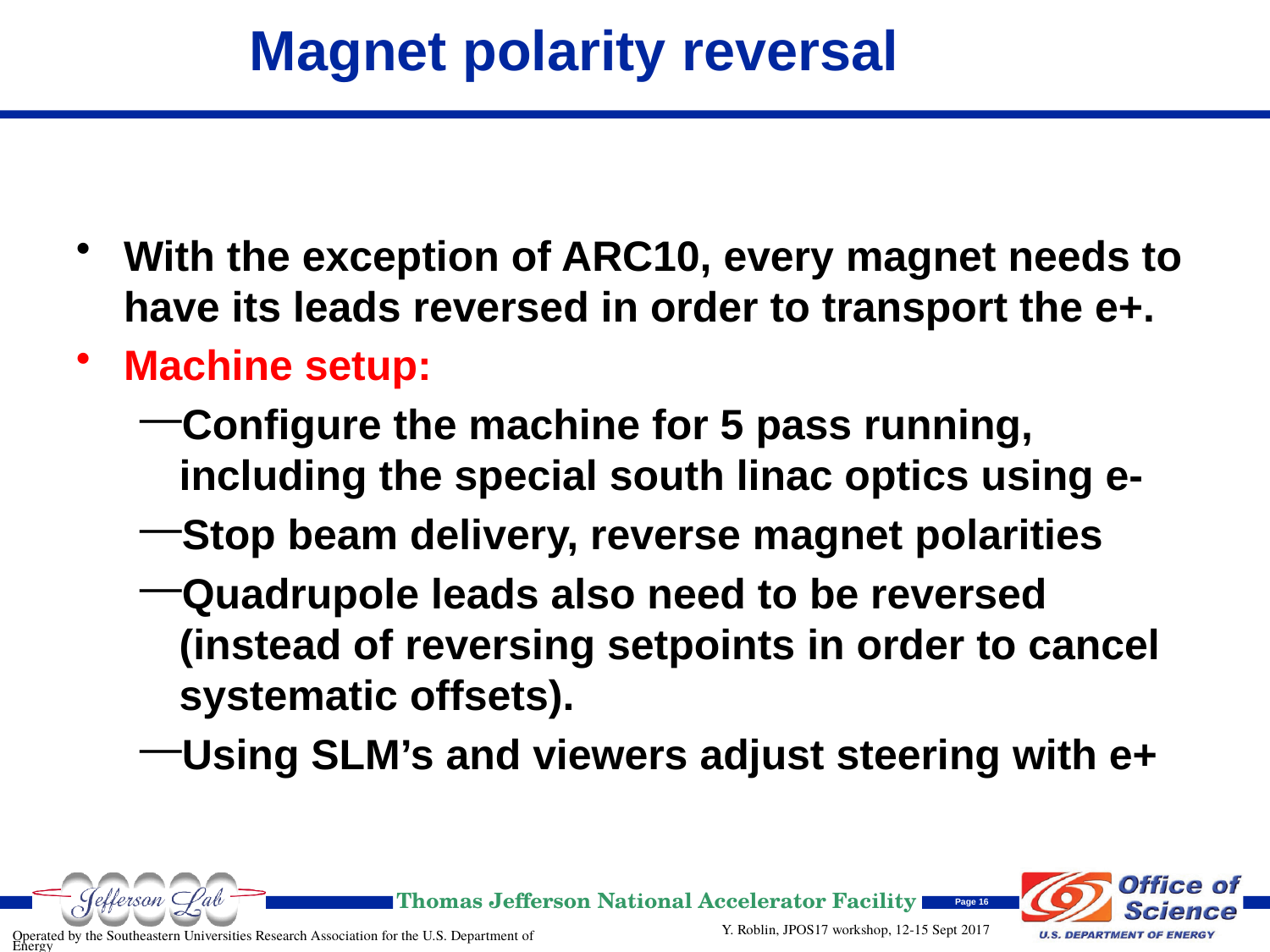

# Magnet polarity reversal
With the exception of ARC10, every magnet needs to have its leads reversed in order to transport the e+.
Machine setup:
Configure the machine for 5 pass running, including the special south linac optics using e-
Stop beam delivery, reverse magnet polarities
Quadrupole leads also need to be reversed (instead of reversing setpoints in order to cancel systematic offsets).
Using SLM’s and viewers adjust steering with e+